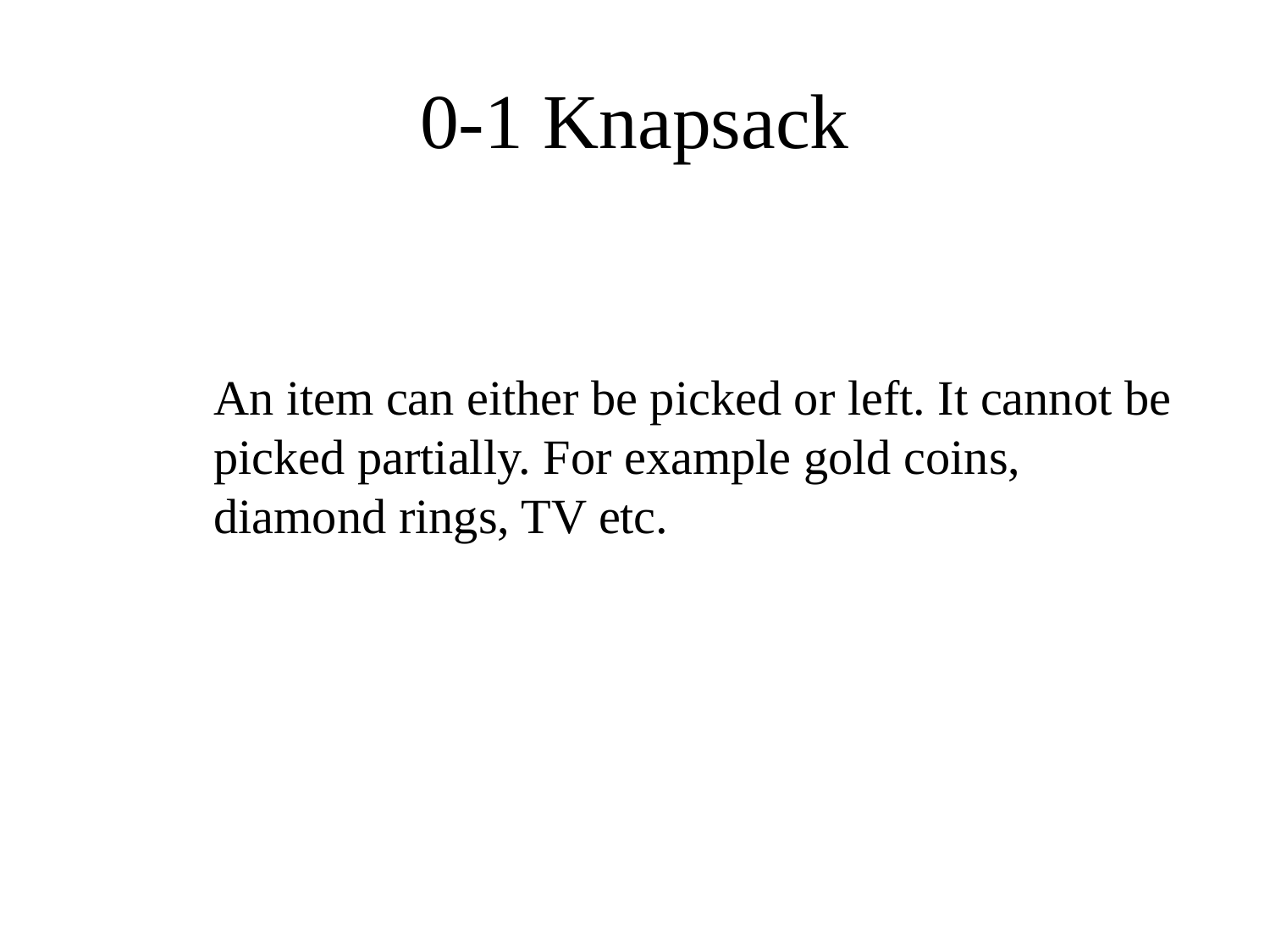

# 0-1 Knapsack
An item can either be picked or left. It cannot be picked partially. For example gold coins, diamond rings, TV etc.